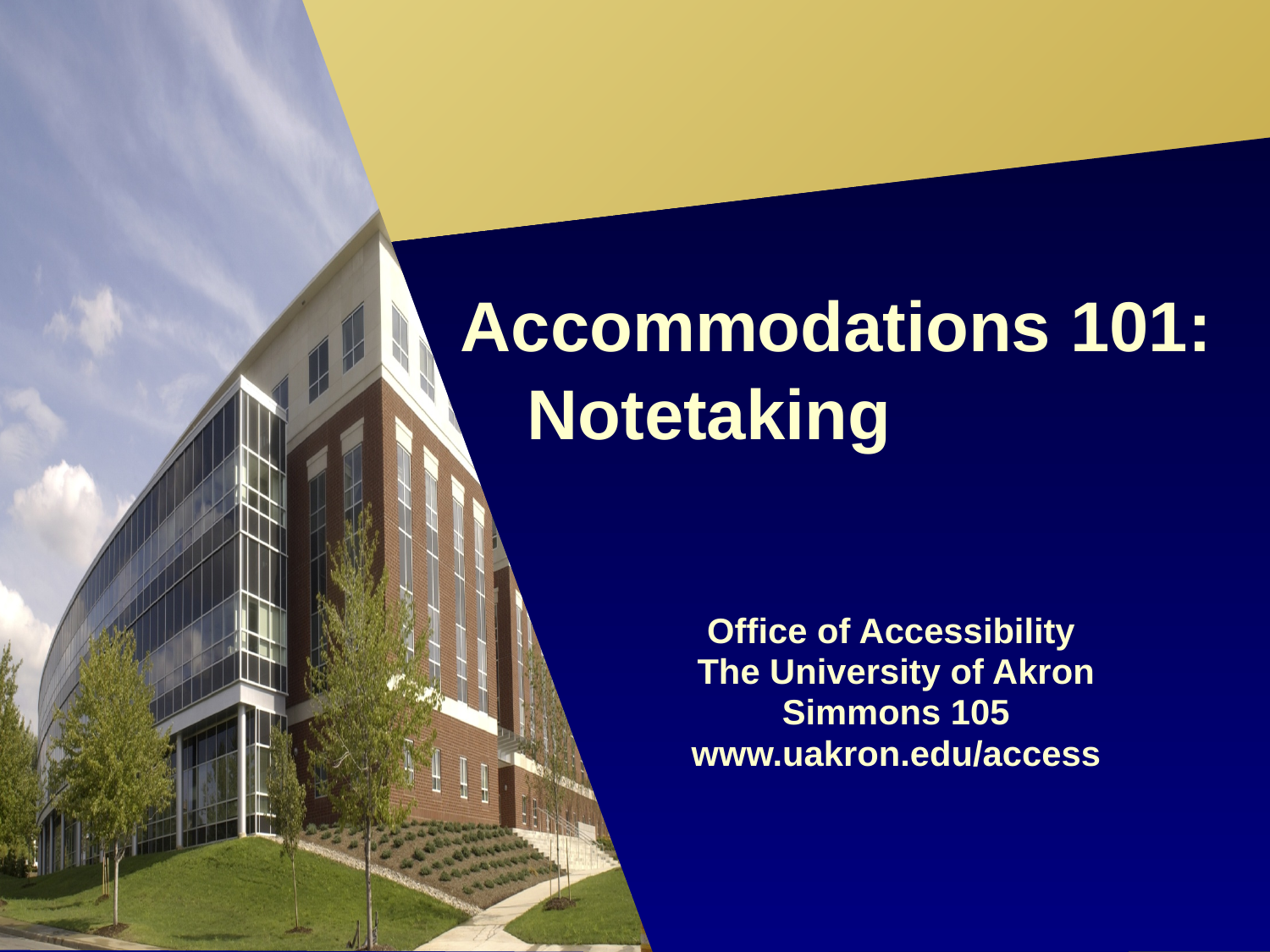

Accommodations 101:
Notetaking

Office of Accessibility
The University of Akron
Simmons 105
www.uakron.edu/access